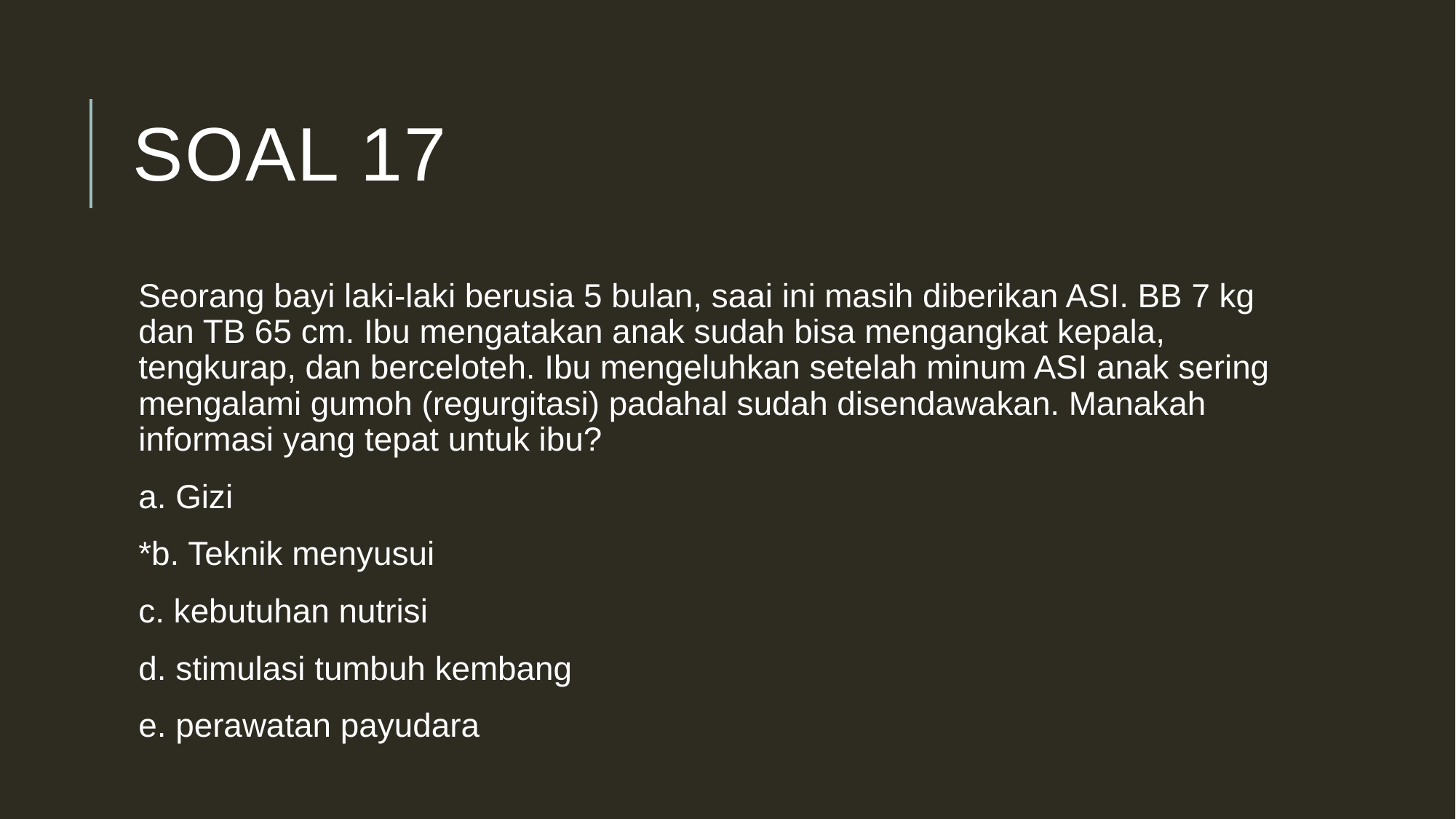

# Soal 17
Seorang bayi laki-laki berusia 5 bulan, saai ini masih diberikan ASI. BB 7 kg dan TB 65 cm. Ibu mengatakan anak sudah bisa mengangkat kepala, tengkurap, dan berceloteh. Ibu mengeluhkan setelah minum ASI anak sering mengalami gumoh (regurgitasi) padahal sudah disendawakan. Manakah informasi yang tepat untuk ibu?
a. Gizi
*b. Teknik menyusui
c. kebutuhan nutrisi
d. stimulasi tumbuh kembang
e. perawatan payudara